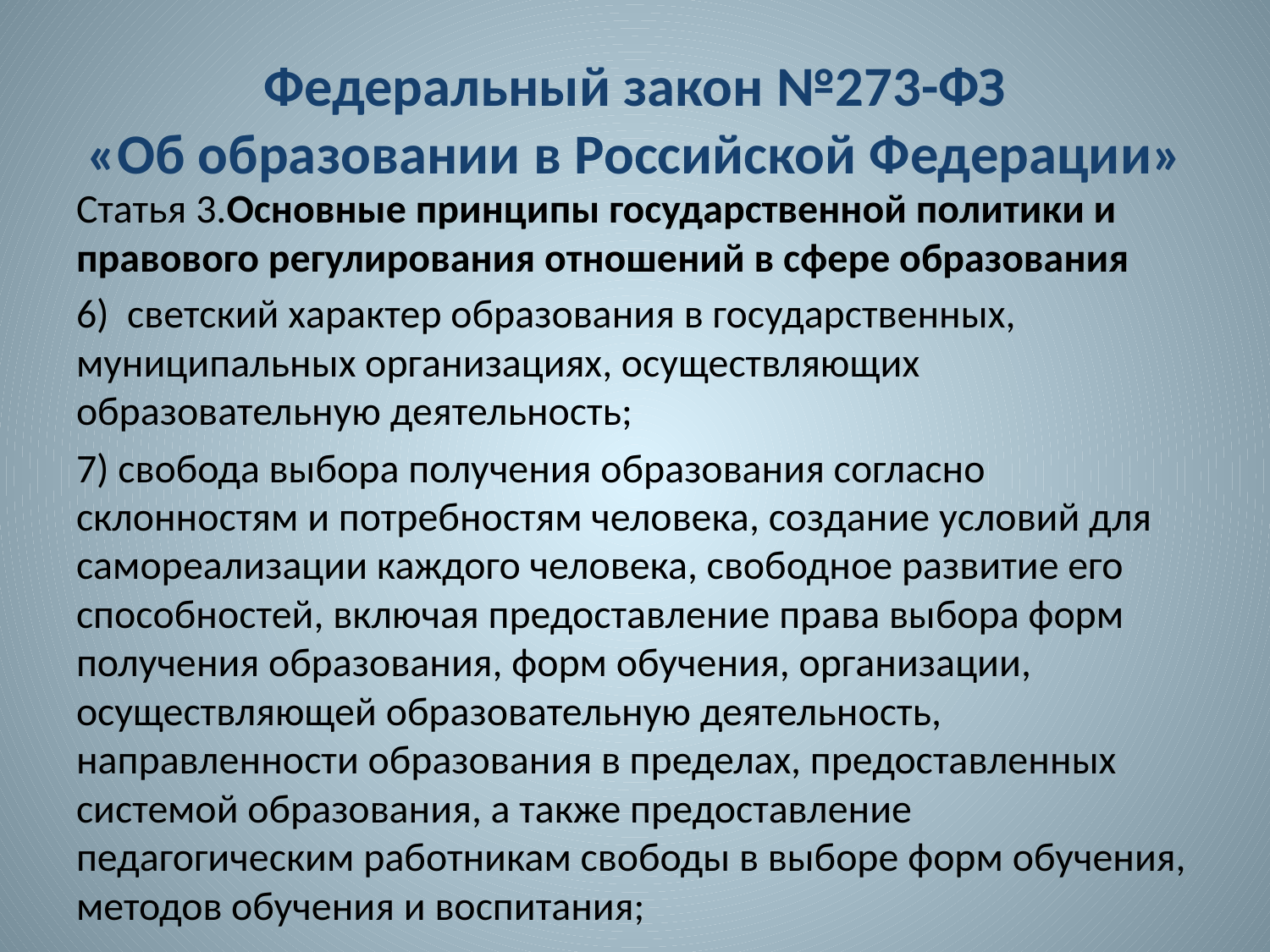

# Федеральный закон №273-ФЗ «Об образовании в Российской Федерации»
Статья 3.Основные принципы государственной политики и правового регулирования отношений в сфере образования
6)  светский характер образования в государственных, муниципальных организациях, осуществляющих образовательную деятельность;
7) свобода выбора получения образования согласно склонностям и потребностям человека, создание условий для самореализации каждого человека, свободное развитие его способностей, включая предоставление права выбора форм получения образования, форм обучения, организации, осуществляющей образовательную деятельность, направленности образования в пределах, предоставленных системой образования, а также предоставление педагогическим работникам свободы в выборе форм обучения, методов обучения и воспитания;